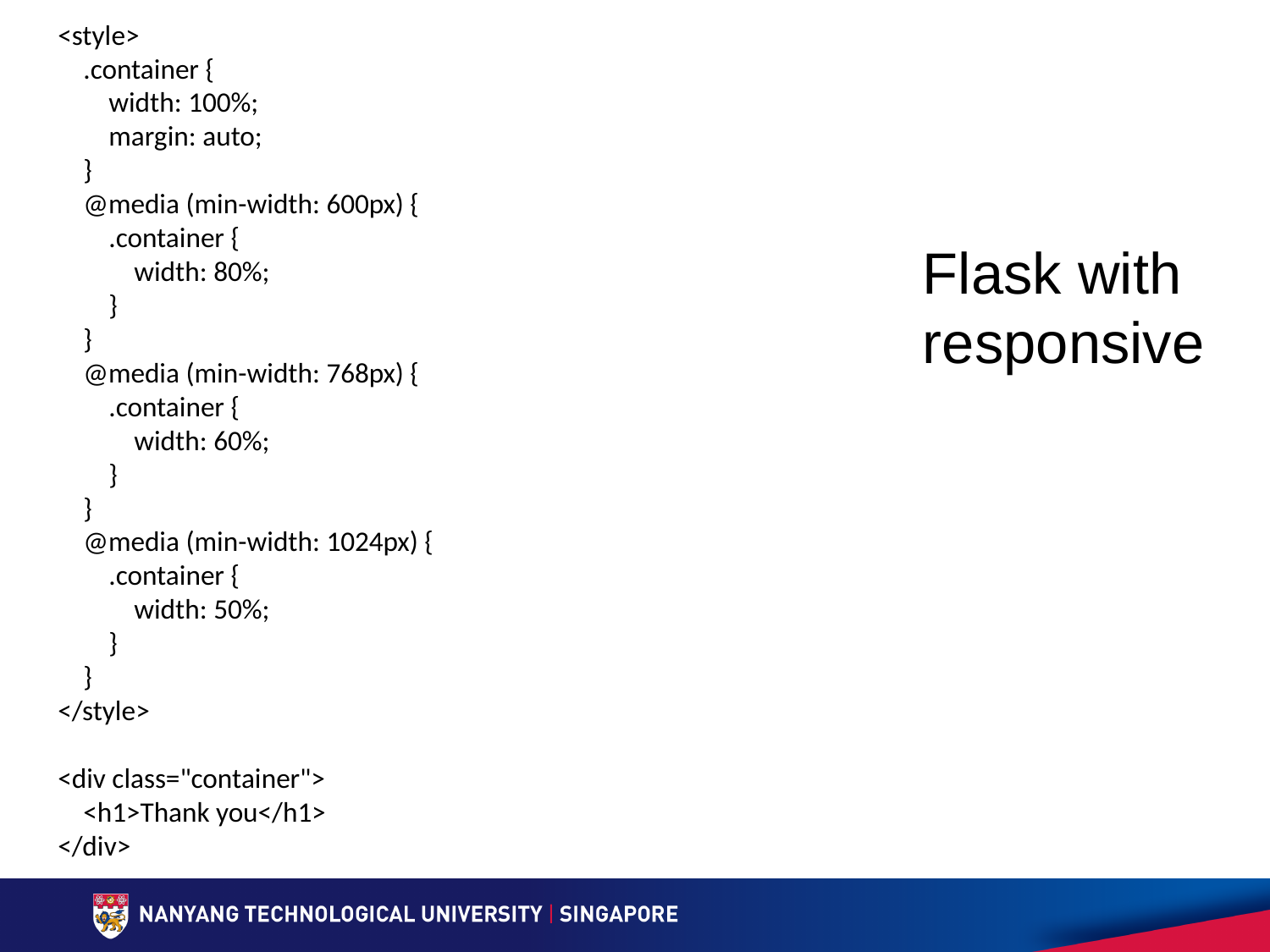

<style>
    .container {
        width: 100%;
        margin: auto;
    }
    @media (min-width: 600px) {
        .container {
            width: 80%;
        }
    }
    @media (min-width: 768px) {
        .container {
            width: 60%;
        }
    }
    @media (min-width: 1024px) {
        .container {
            width: 50%;
        }
    }
</style>

<div class="container">
    <h1>Thank you</h1>
</div>
# Flask with responsive